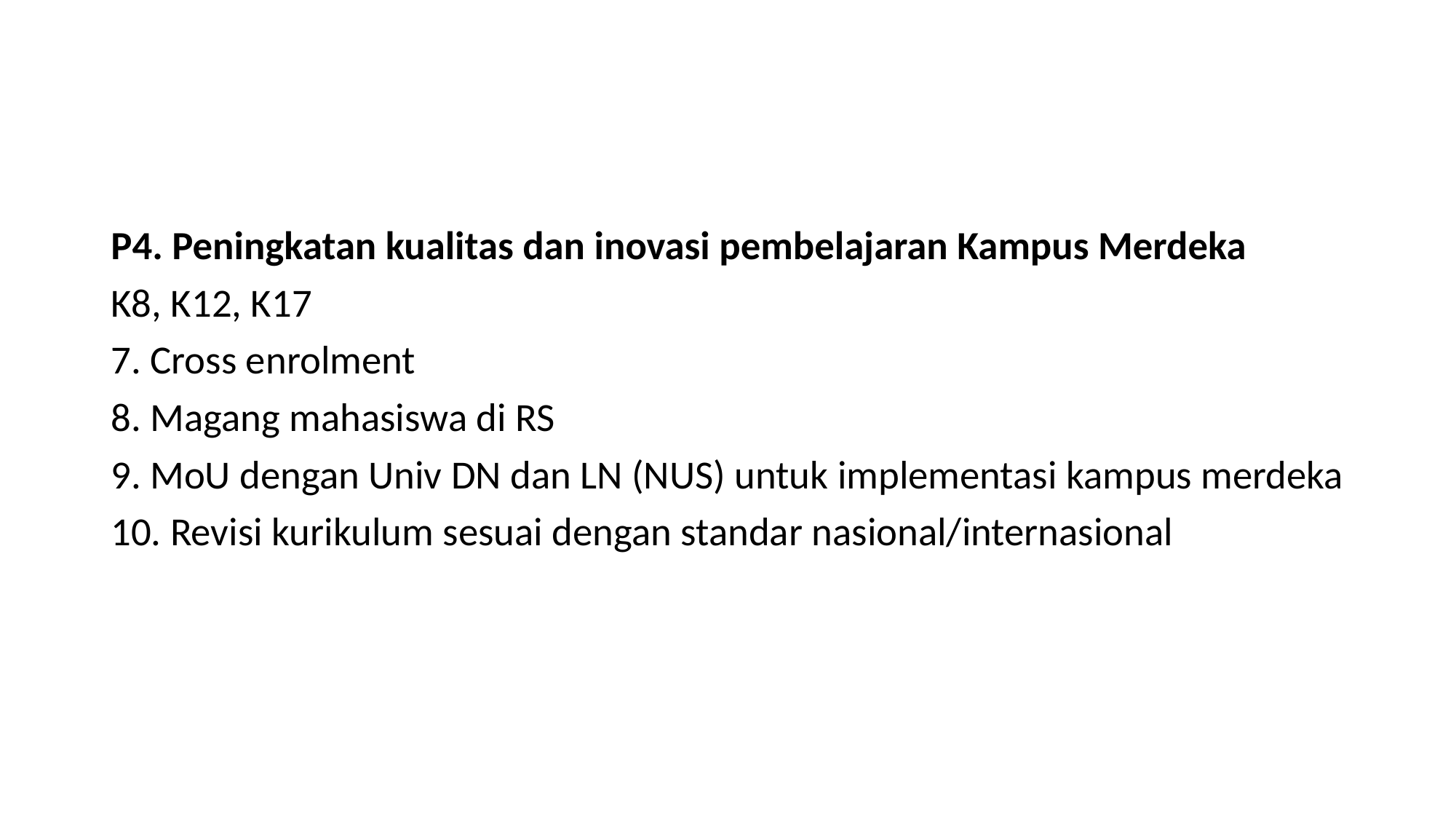

#

P4. Peningkatan kualitas dan inovasi pembelajaran Kampus Merdeka
K8, K12, K17
7. Cross enrolment
8. Magang mahasiswa di RS
9. MoU dengan Univ DN dan LN (NUS) untuk implementasi kampus merdeka
10. Revisi kurikulum sesuai dengan standar nasional/internasional